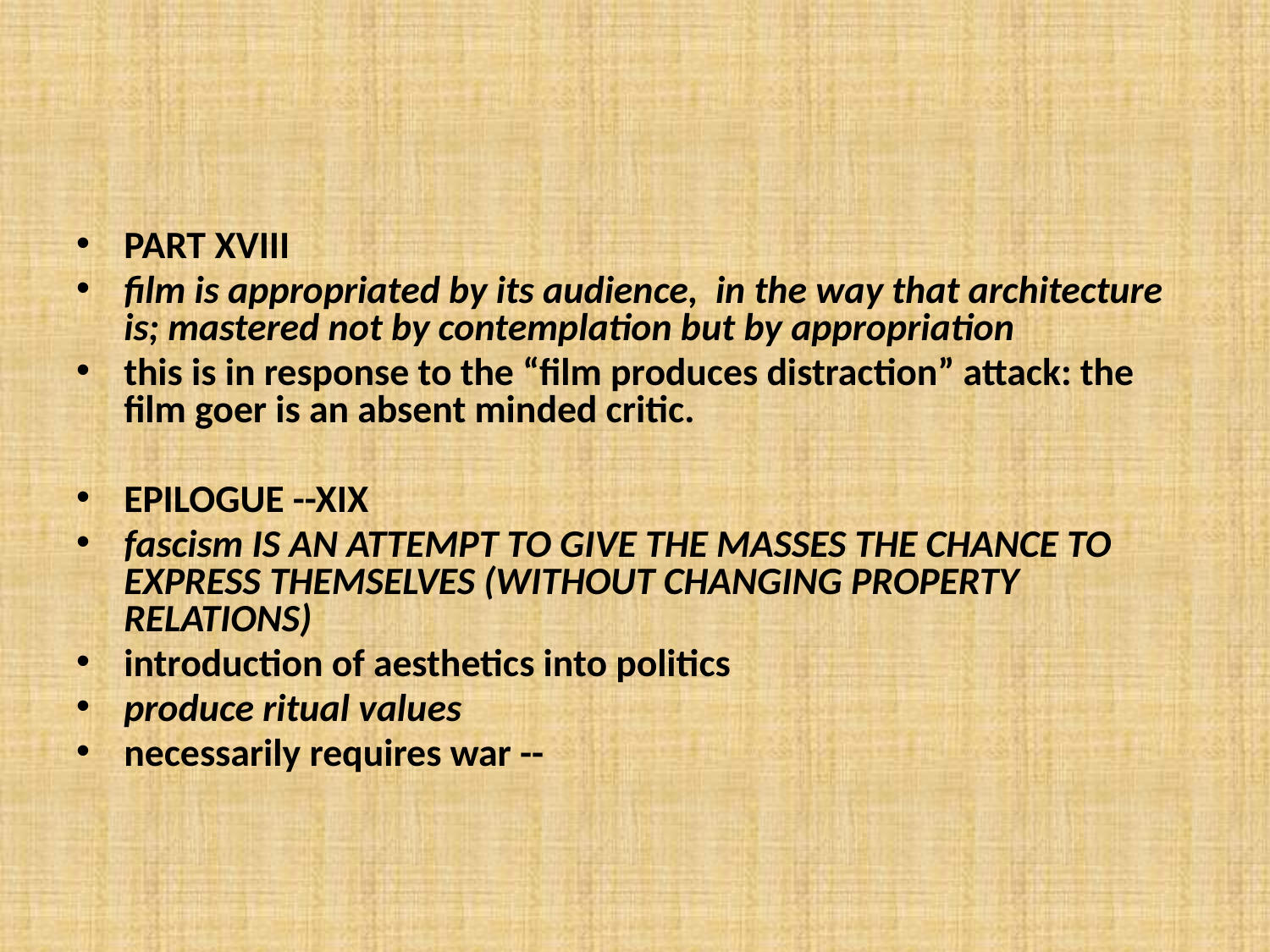

#
PART XVIII
film is appropriated by its audience,  in the way that architecture is; mastered not by contemplation but by appropriation
this is in response to the “film produces distraction” attack: the film goer is an absent minded critic.

EPILOGUE --XIX
fascism IS AN ATTEMPT TO GIVE THE MASSES THE CHANCE TO EXPRESS THEMSELVES (WITHOUT CHANGING PROPERTY RELATIONS)
introduction of aesthetics into politics
produce ritual values
necessarily requires war --